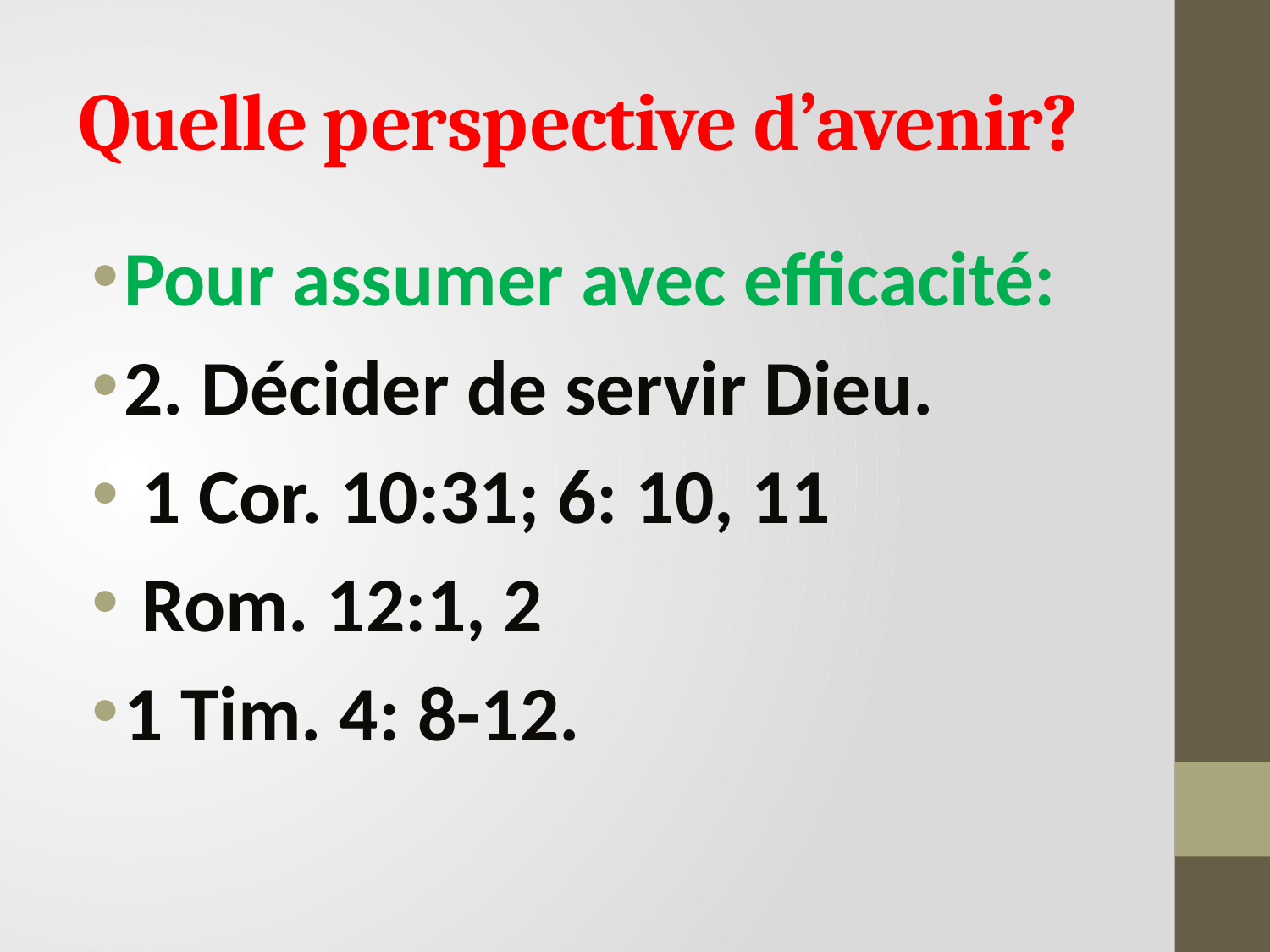

# Quelle perspective d’avenir?
Pour assumer avec efficacité:
2. Décider de servir Dieu.
 1 Cor. 10:31; 6: 10, 11
 Rom. 12:1, 2
1 Tim. 4: 8-12.